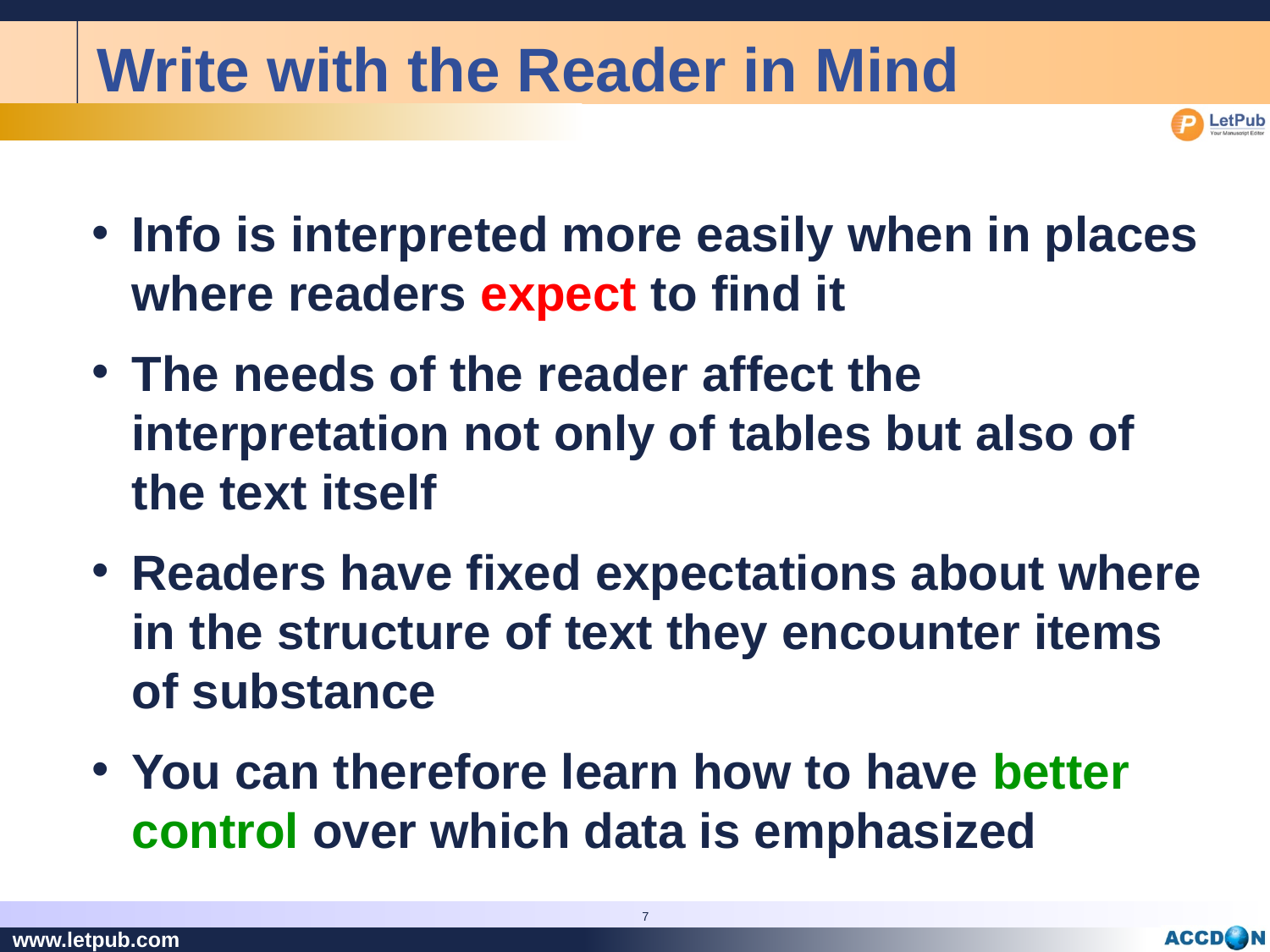

Write with the Reader in Mind
Info is interpreted more easily when in places where readers expect to find it
The needs of the reader affect the interpretation not only of tables but also of the text itself
Readers have fixed expectations about where in the structure of text they encounter items of substance
You can therefore learn how to have better control over which data is emphasized
7